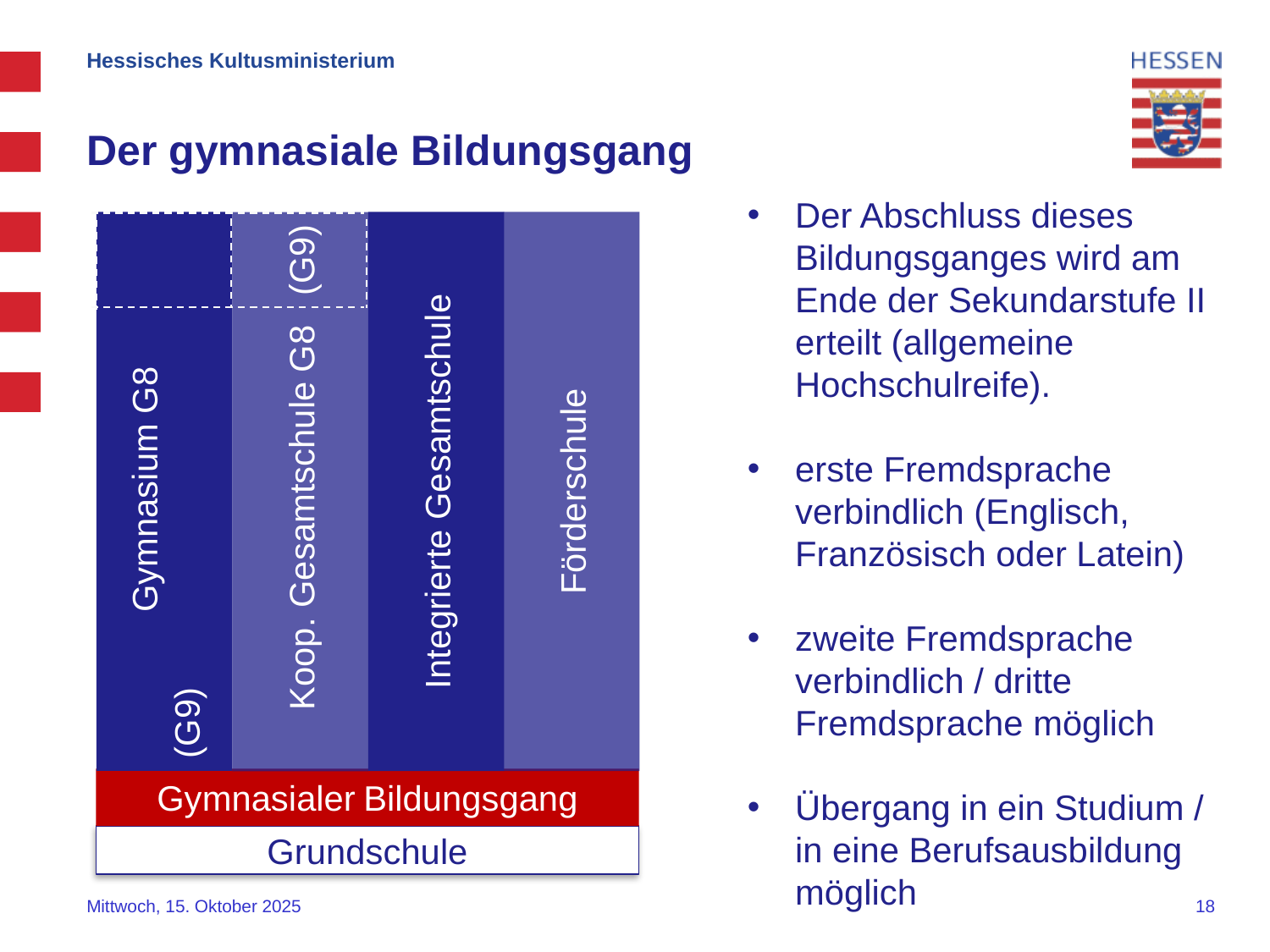

Hessisches Kultusministerium
# Der gymnasiale Bildungsgang
Der Abschluss dieses Bildungsganges wird am Ende der Sekundarstufe II erteilt (allgemeine Hochschulreife).

erste Fremdsprache verbindlich (Englisch, Französisch oder Latein)

zweite Fremdsprache verbindlich / dritte  Fremdsprache möglich

Übergang in ein Studium / in eine Berufsausbildung möglich
               Gymnasium G8        (G9)
Integrierte Gesamtschule
Förderschule
     Koop. Gesamtschule G8   (G9)
Gymnasialer Bildungsgang
Grundschule
Mittwoch, 15. Oktober 2025